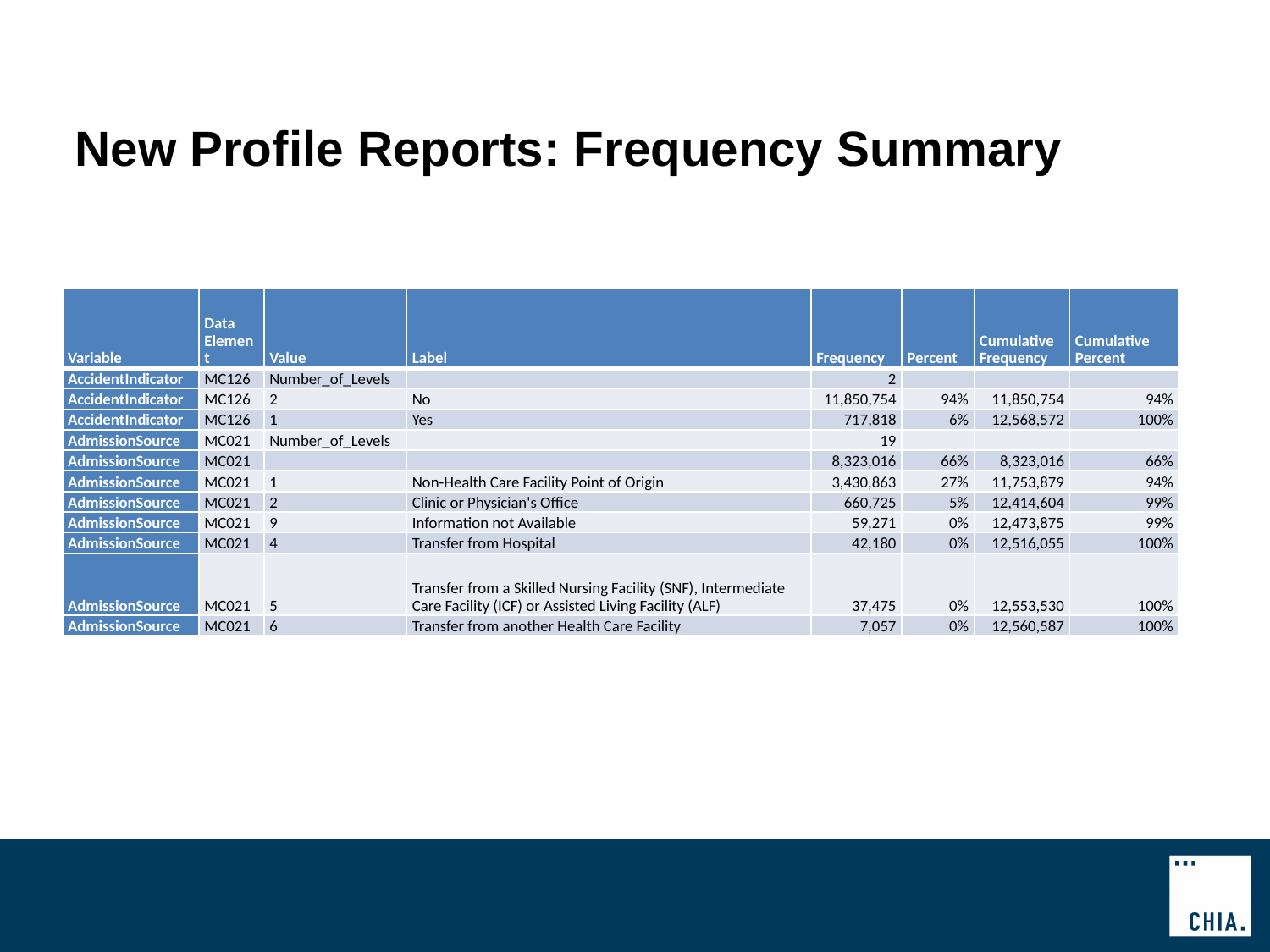

# New Profile Reports: Frequency Summary
| Variable | Data Element | Value | Label | Frequency | Percent | Cumulative Frequency | Cumulative Percent |
| --- | --- | --- | --- | --- | --- | --- | --- |
| AccidentIndicator | MC126 | Number\_of\_Levels |  | 2 |  |  |  |
| AccidentIndicator | MC126 | 2 | No | 11,850,754 | 94% | 11,850,754 | 94% |
| AccidentIndicator | MC126 | 1 | Yes | 717,818 | 6% | 12,568,572 | 100% |
| AdmissionSource | MC021 | Number\_of\_Levels |  | 19 |  |  |  |
| AdmissionSource | MC021 |  |  | 8,323,016 | 66% | 8,323,016 | 66% |
| AdmissionSource | MC021 | 1 | Non-Health Care Facility Point of Origin | 3,430,863 | 27% | 11,753,879 | 94% |
| AdmissionSource | MC021 | 2 | Clinic or Physician's Office | 660,725 | 5% | 12,414,604 | 99% |
| AdmissionSource | MC021 | 9 | Information not Available | 59,271 | 0% | 12,473,875 | 99% |
| AdmissionSource | MC021 | 4 | Transfer from Hospital | 42,180 | 0% | 12,516,055 | 100% |
| AdmissionSource | MC021 | 5 | Transfer from a Skilled Nursing Facility (SNF), Intermediate Care Facility (ICF) or Assisted Living Facility (ALF) | 37,475 | 0% | 12,553,530 | 100% |
| AdmissionSource | MC021 | 6 | Transfer from another Health Care Facility | 7,057 | 0% | 12,560,587 | 100% |